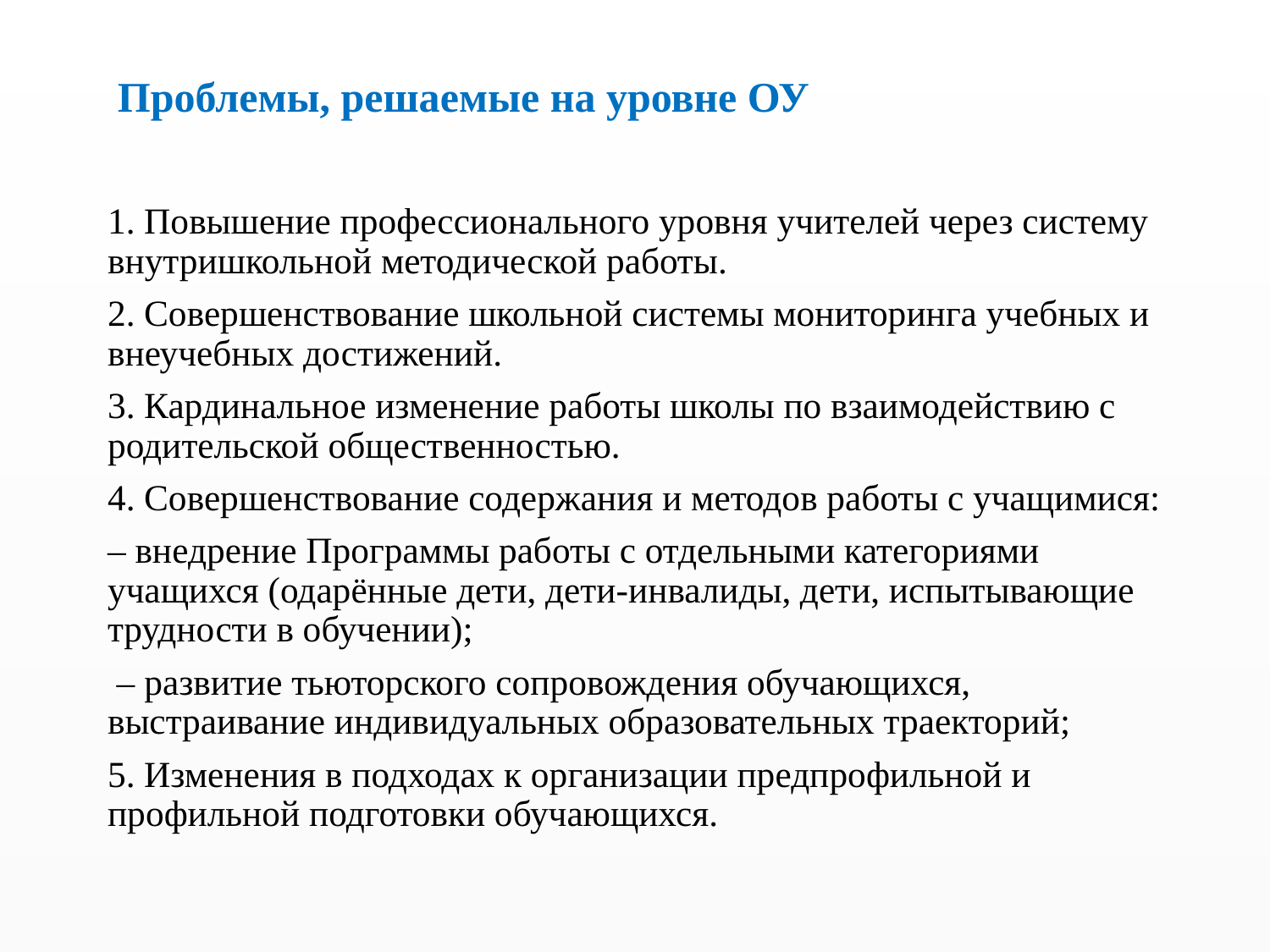

# Проблемы, решаемые на уровне ОУ
1. Повышение профессионального уровня учителей через систему внутришкольной методической работы.
2. Совершенствование школьной системы мониторинга учебных и внеучебных достижений.
3. Кардинальное изменение работы школы по взаимодействию с родительской общественностью.
4. Совершенствование содержания и методов работы с учащимися:
– внедрение Программы работы с отдельными категориями учащихся (одарённые дети, дети-инвалиды, дети, испытывающие трудности в обучении);
 – развитие тьюторского сопровождения обучающихся, выстраивание индивидуальных образовательных траекторий;
5. Изменения в подходах к организации предпрофильной и профильной подготовки обучающихся.